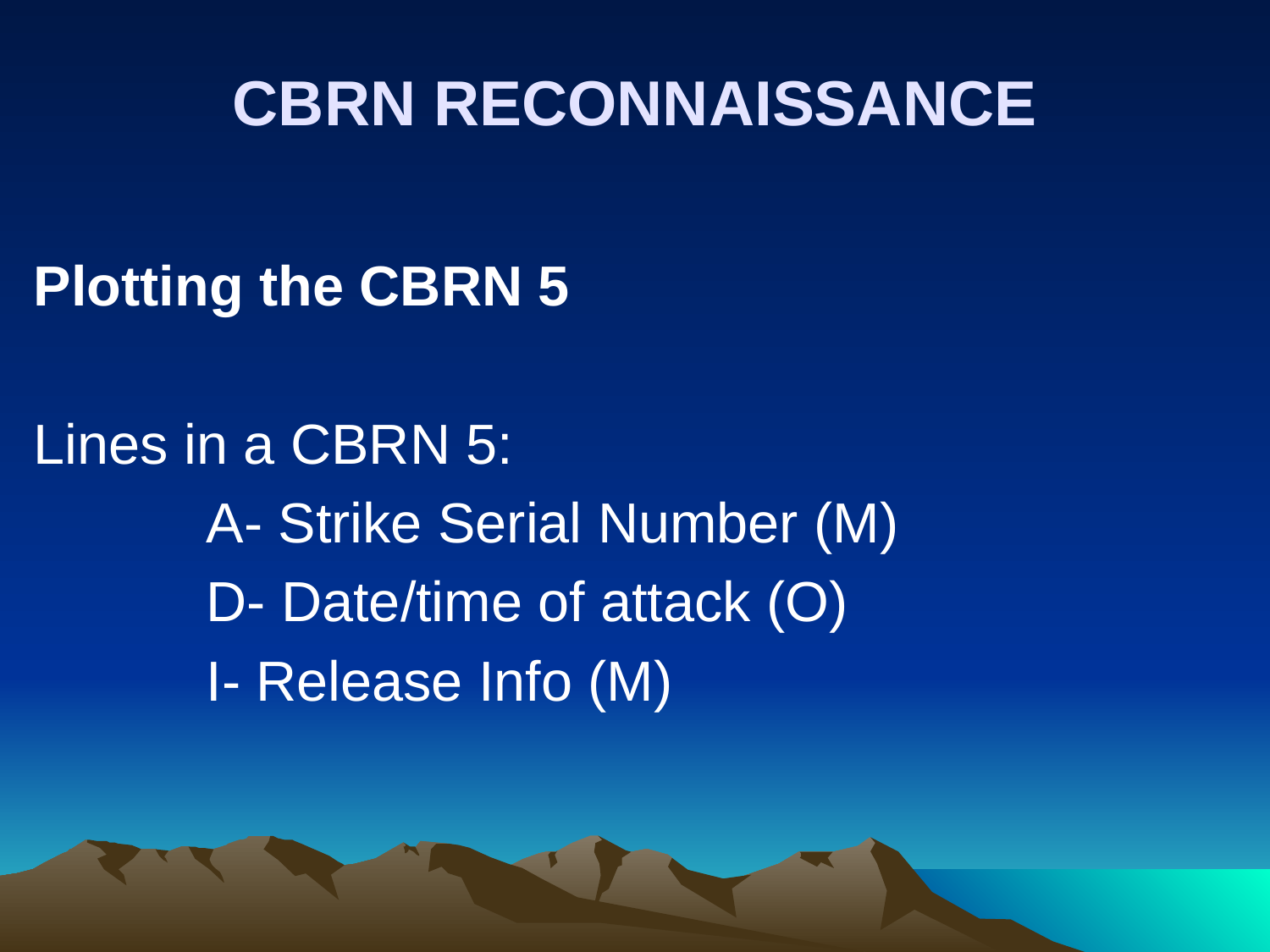

# CBRN RECONNAISSANCE
Plotting the CBRN 5

Lines in a CBRN 5:
           A- Strike Serial Number (M)
           D- Date/time of attack (O)
           I- Release Info (M)